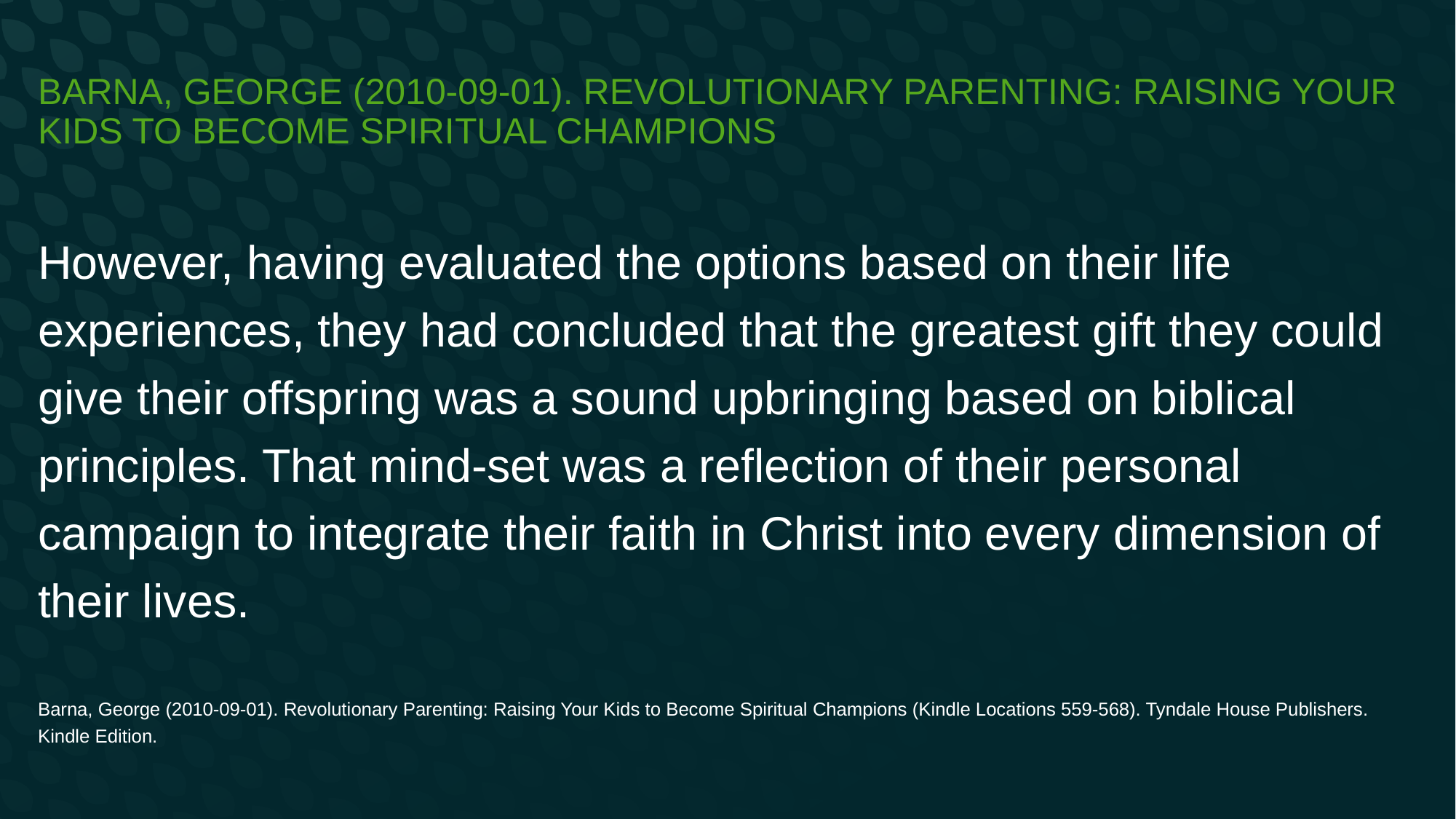

# Barna, George (2010-09-01). Revolutionary Parenting: Raising Your Kids to Become Spiritual Champions
However, having evaluated the options based on their life experiences, they had concluded that the greatest gift they could give their offspring was a sound upbringing based on biblical principles. That mind-set was a reflection of their personal campaign to integrate their faith in Christ into every dimension of their lives.

Barna, George (2010-09-01). Revolutionary Parenting: Raising Your Kids to Become Spiritual Champions (Kindle Locations 559-568). Tyndale House Publishers. Kindle Edition.